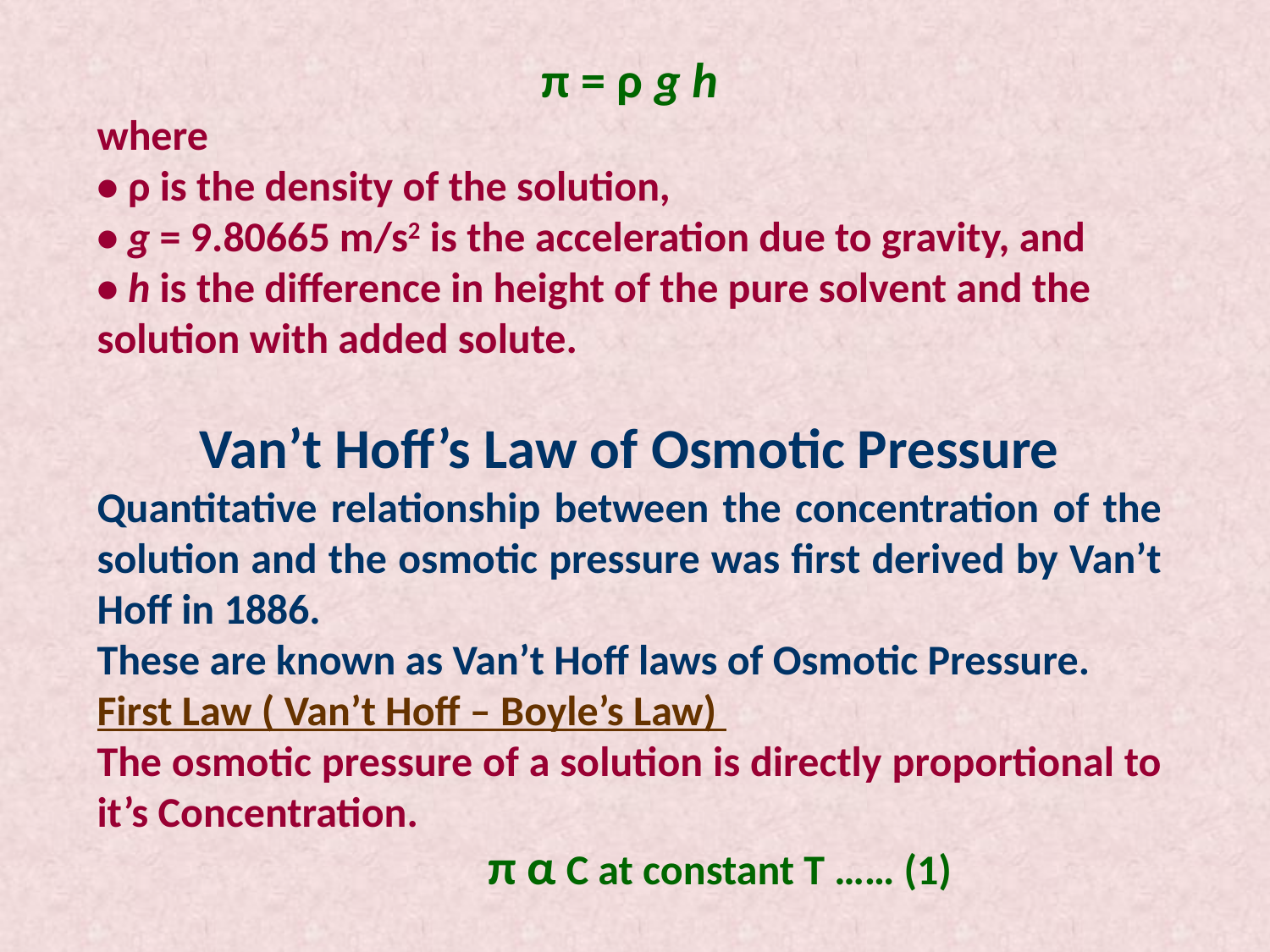

π = ρ g h
where
• ρ is the density of the solution,
• g = 9.80665 m/s2 is the acceleration due to gravity, and
• h is the difference in height of the pure solvent and the solution with added solute.

Van’t Hoff’s Law of Osmotic Pressure
Quantitative relationship between the concentration of the solution and the osmotic pressure was first derived by Van’t Hoff in 1886.
These are known as Van’t Hoff laws of Osmotic Pressure.
First Law ( Van’t Hoff – Boyle’s Law)
The osmotic pressure of a solution is directly proportional to it’s Concentration.
			 π α C at constant T …… (1)